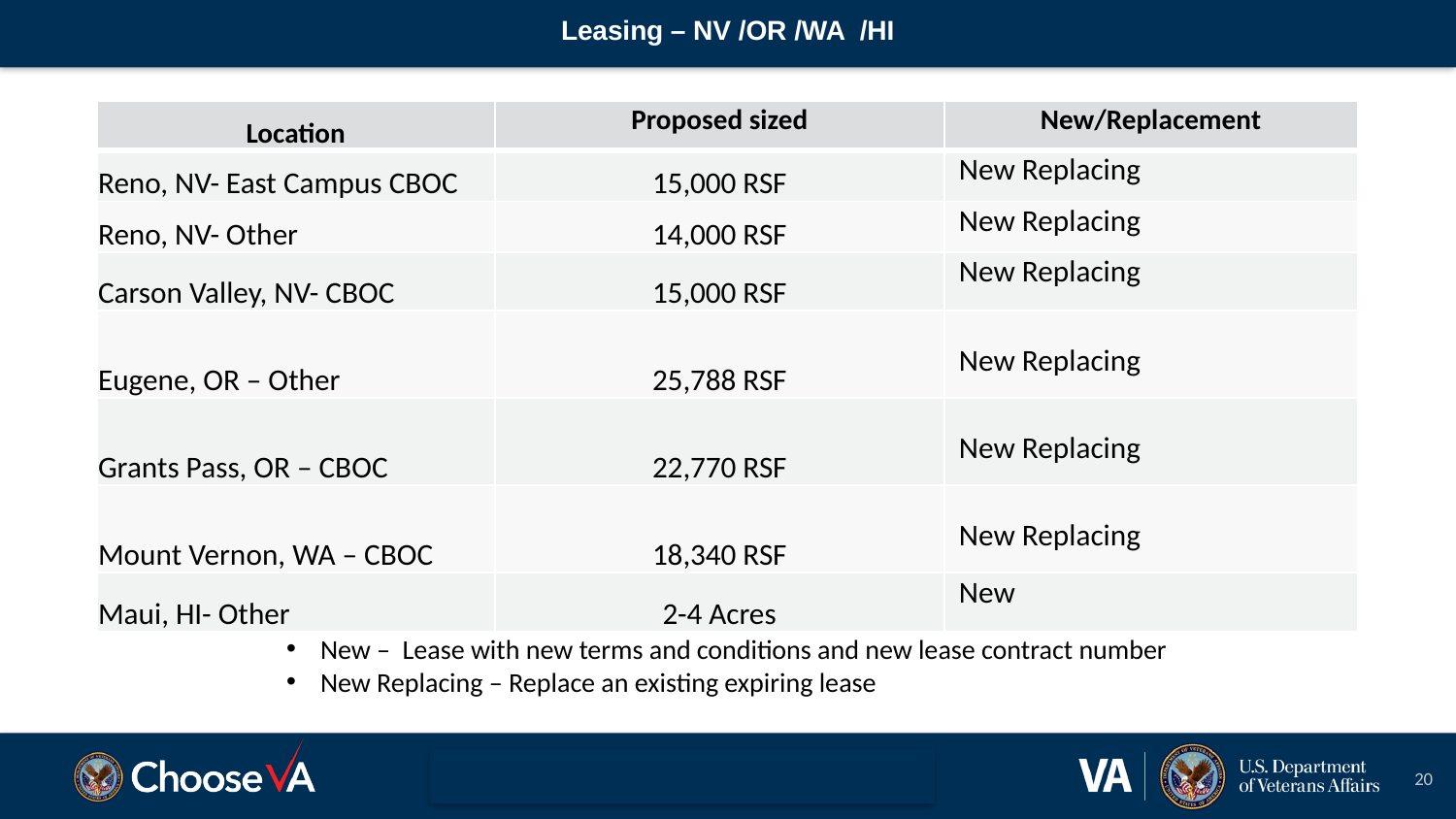

# Leasing – NV /OR /WA  /HI
| Location | Proposed sized | New/Replacement |
| --- | --- | --- |
| Reno, NV- East Campus CBOC | 15,000 RSF | New Replacing |
| Reno, NV- Other | 14,000 RSF | New Replacing |
| Carson Valley, NV- CBOC | 15,000 RSF | New Replacing |
| Eugene, OR – Other | 25,788 RSF | New Replacing |
| Grants Pass, OR – CBOC | 22,770 RSF | New Replacing |
| Mount Vernon, WA – CBOC | 18,340 RSF | New Replacing |
| Maui, HI- Other | 2-4 Acres | New |
New –  Lease with new terms and conditions and new lease contract number
New Replacing – Replace an existing expiring lease